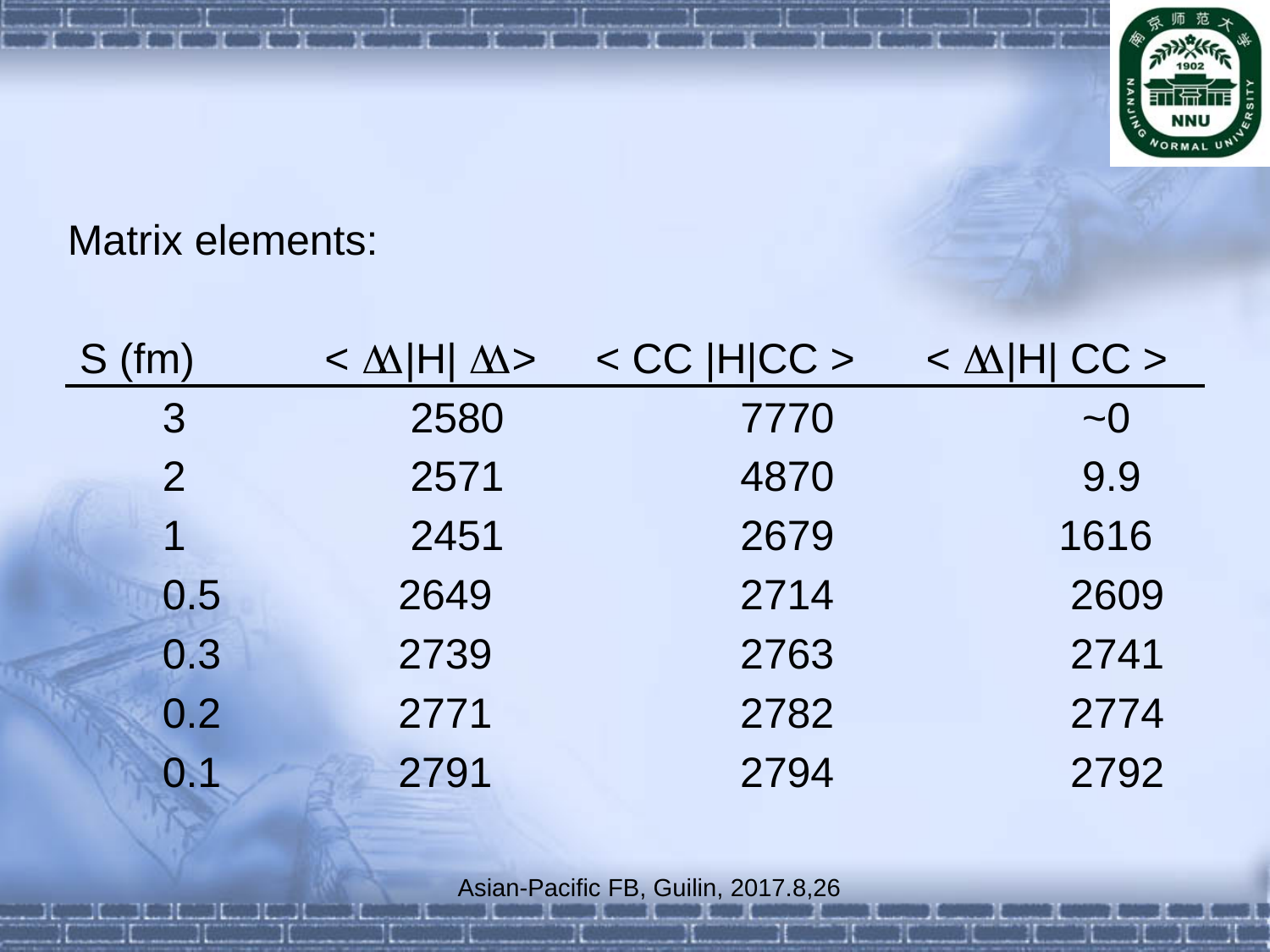

Matrix elements:

 S (fm)           < ΔΔ |H| ΔΔ >     < CC |H|CC >      < ΔΔ |H| CC >
        3                   2580                    7770                     ~0
        2                   2571                    4870                     9.9
        1                   2451                    2679                   1616
        0.5               2649                     2714                    2609
        0.3               2739                     2763                    2741
        0.2               2771                     2782                    2774
        0.1               2791                     2794                    2792
Asian-Pacific FB, Guilin, 2017.8,26